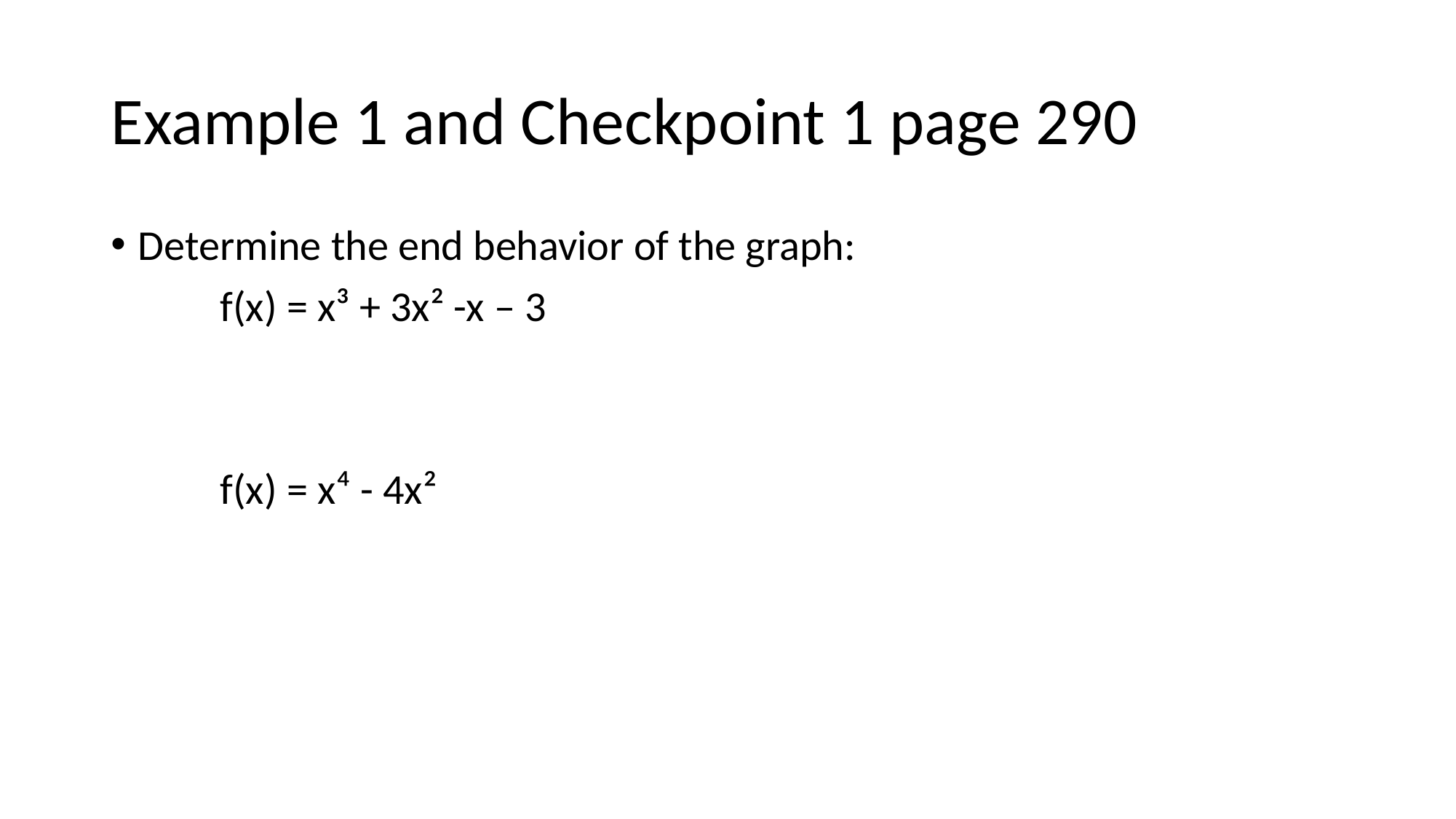

# Example 1 and Checkpoint 1 page 290
Determine the end behavior of the graph:
	f(x) = x³ + 3x² -x – 3

	f(x) = x⁴ - 4x²